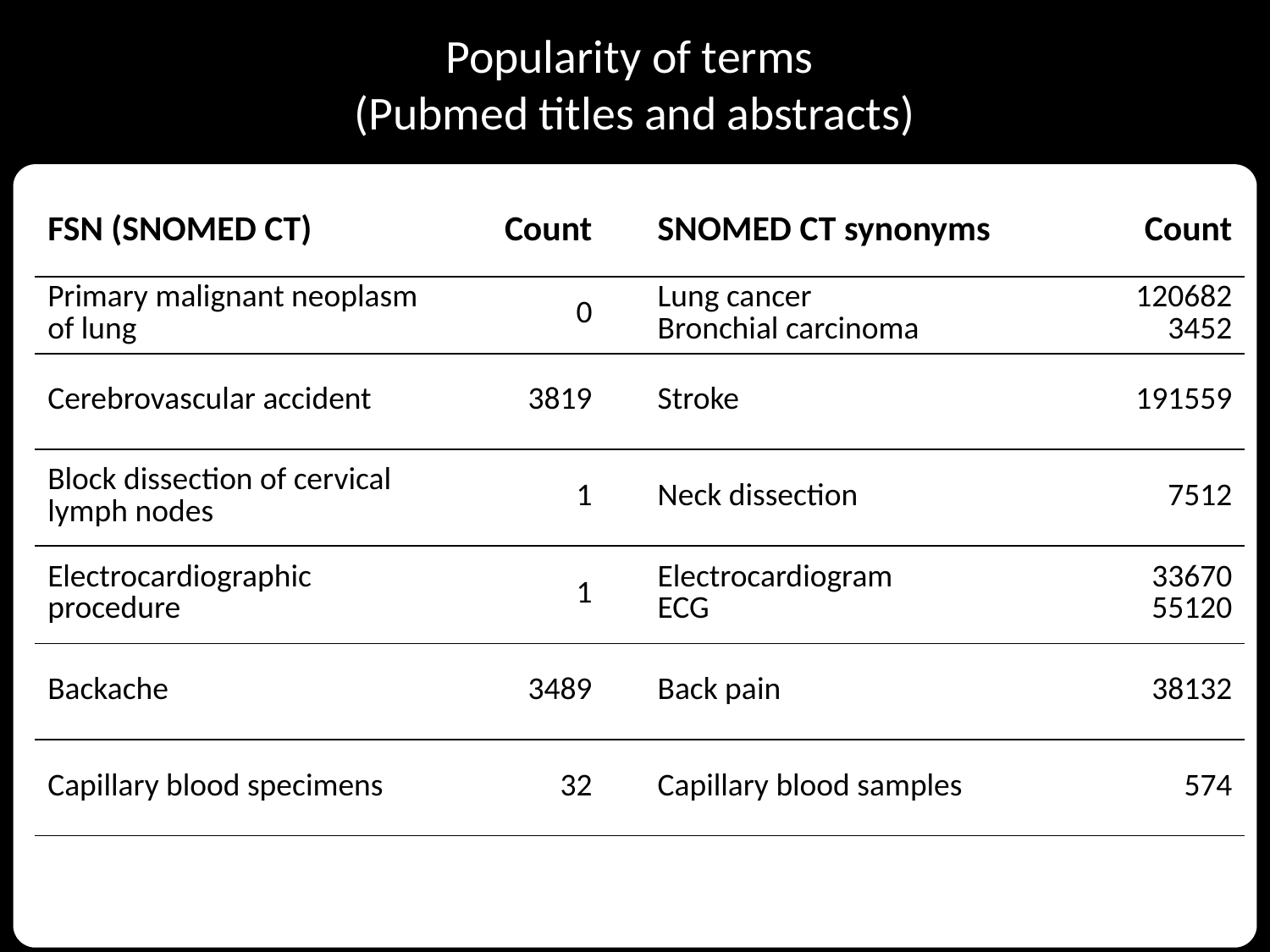

# Popularity of terms (Pubmed titles and abstracts)
| FSN (SNOMED CT) | Count |  | SNOMED CT synonyms | Count |
| --- | --- | --- | --- | --- |
| Primary malignant neoplasm of lung | 0 |  | Lung cancer Bronchial carcinoma | 120682 3452 |
| Cerebrovascular accident | 3819 |  | Stroke | 191559 |
| Block dissection of cervical lymph nodes | 1 |  | Neck dissection | 7512 |
| Electrocardiographic procedure | 1 |  | Electrocardiogram ECG | 33670 55120 |
| Backache | 3489 |  | Back pain | 38132 |
| Capillary blood specimens | 32 |  | Capillary blood samples | 574 |